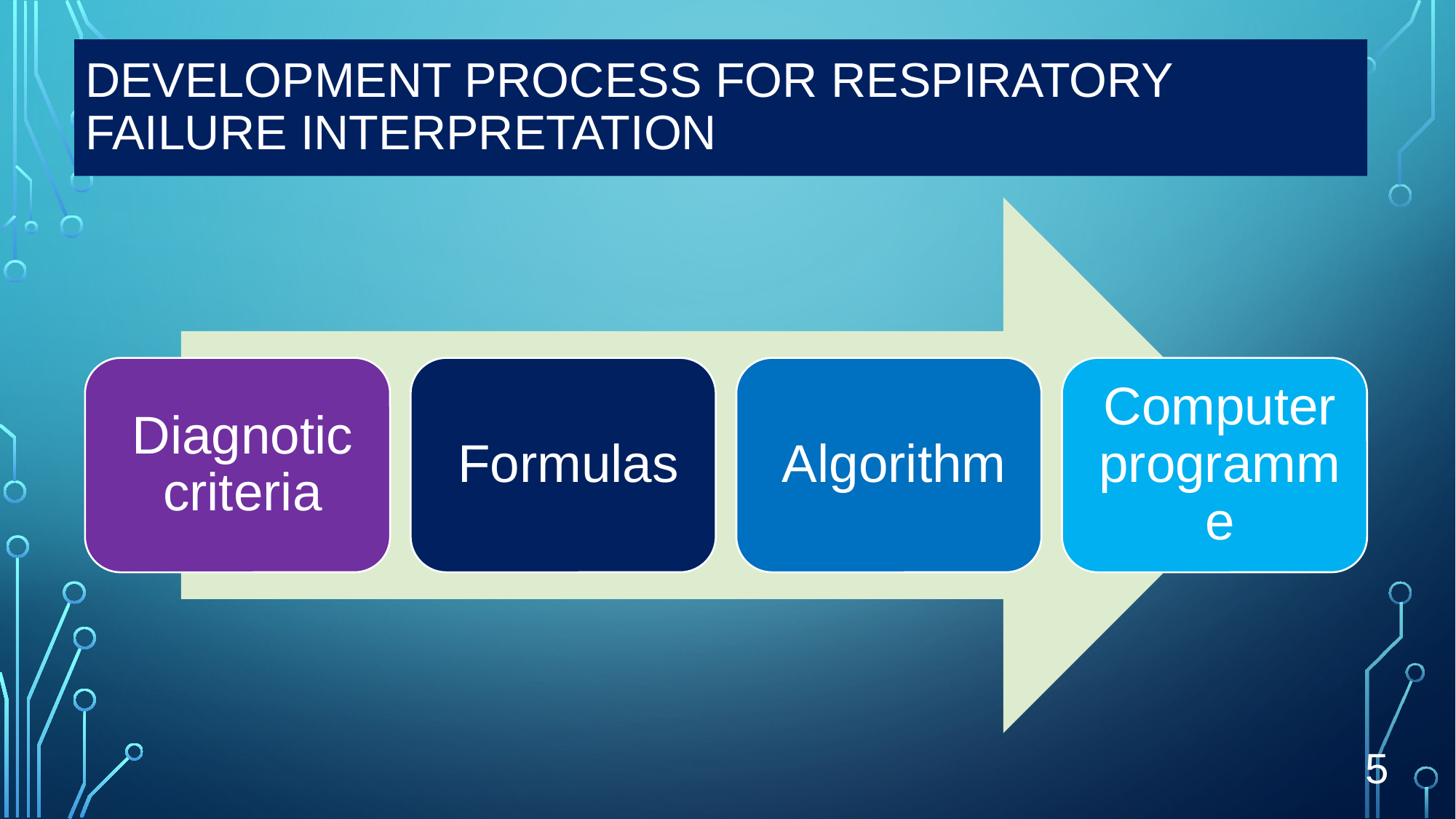

# Development process for respiratory failure interpretation
Diagnotic criteria
Formulas
Algorithm
Computer programme
5